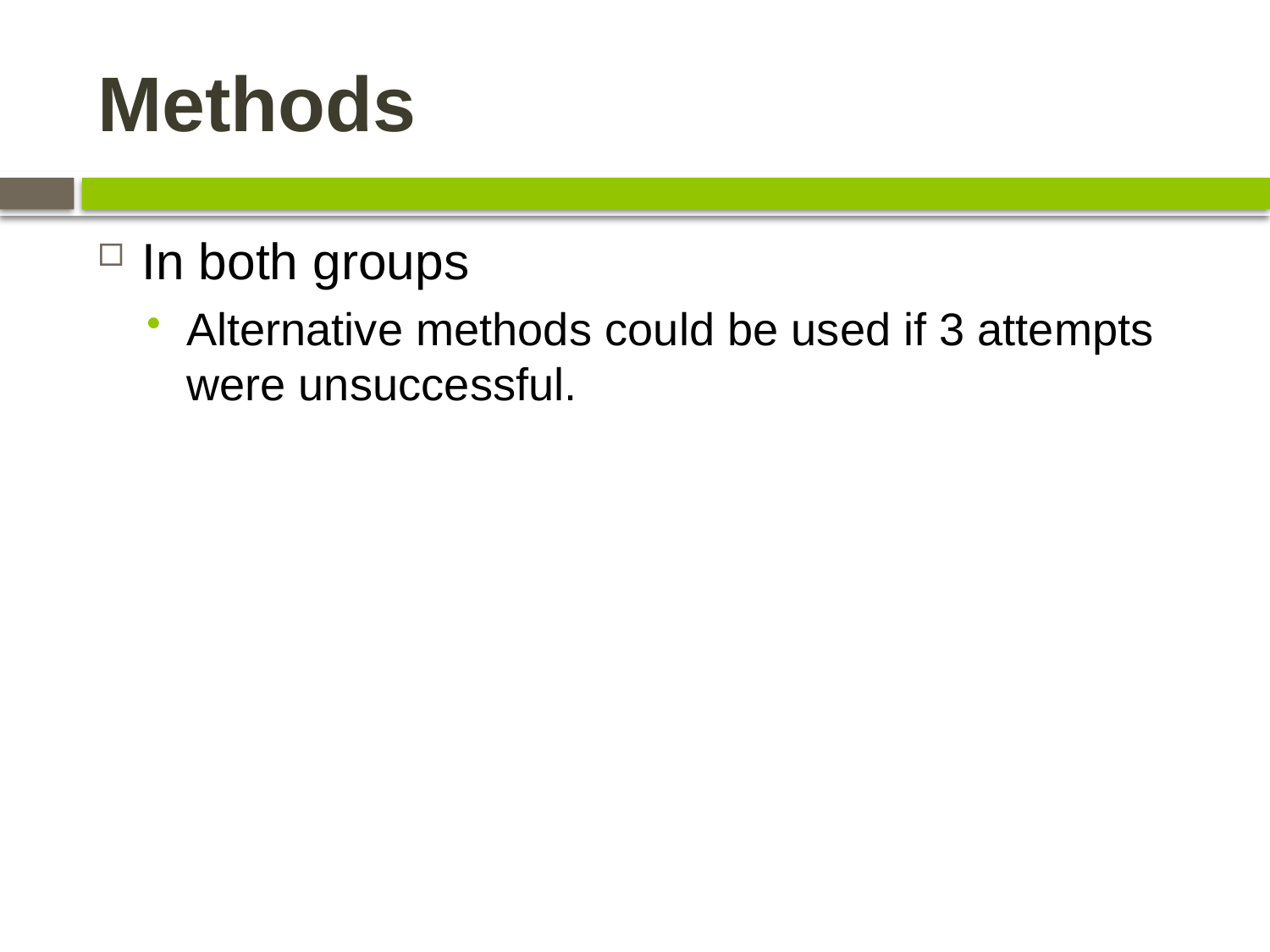

# Methods
In both groups
Alternative methods could be used if 3 attempts were unsuccessful.